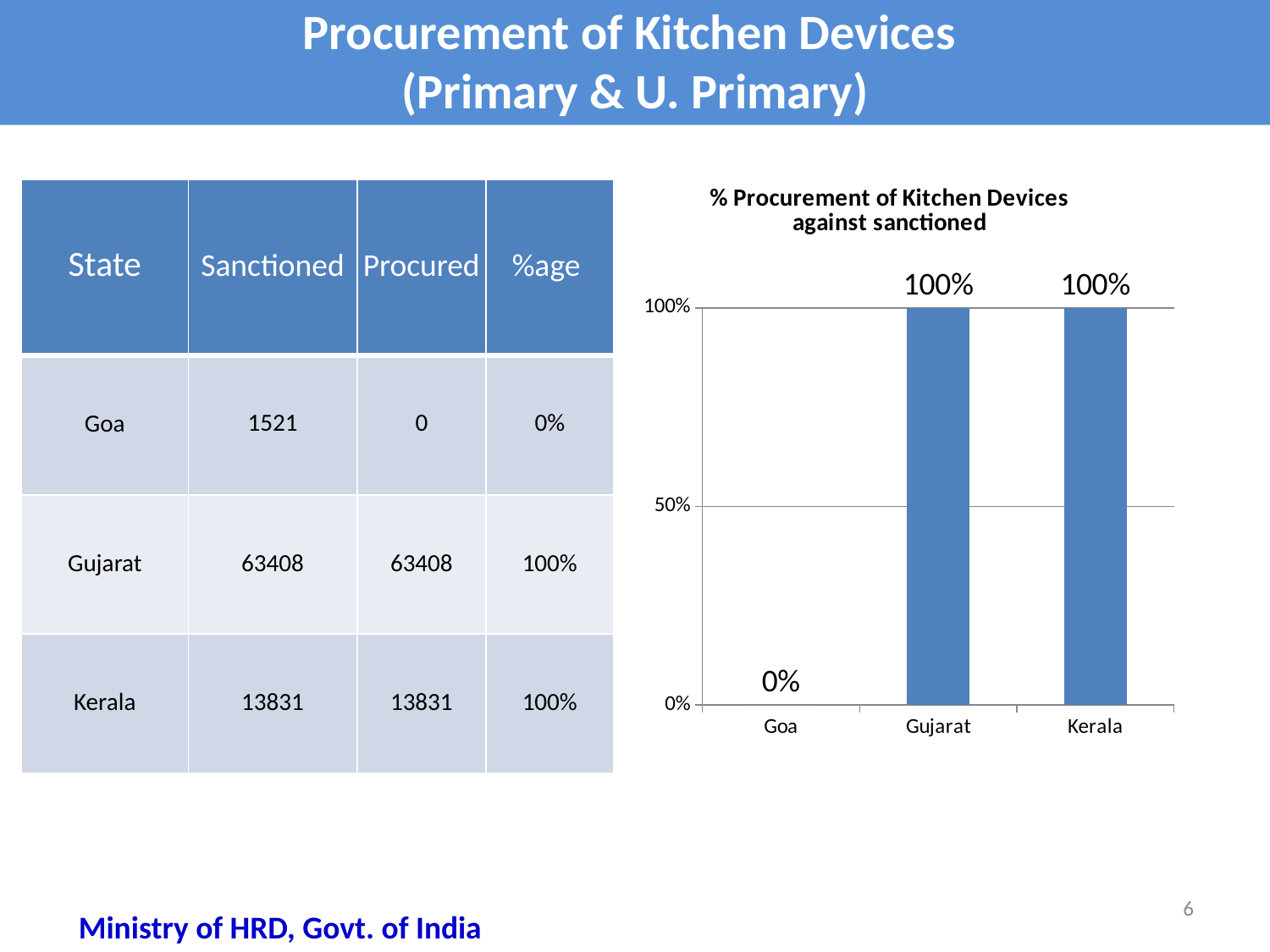

Procurement of Kitchen Devices
(Primary & U. Primary)

### Chart: % Procurement of Kitchen Devices against sanctioned

| Category | %age Coverage  |
|---|---|
| Goa | 0.0 |
| Gujarat | 1.0 |
| Kerala | 1.0 |
| State | Sanctioned | Procured | %age |
| --- | --- | --- | --- |
| Goa | 1521 | 0 | 0% |
| Gujarat | 63408 | 63408 | 100% |
| Kerala | 13831 | 13831 | 100% |
6
Ministry of HRD, Govt. of India